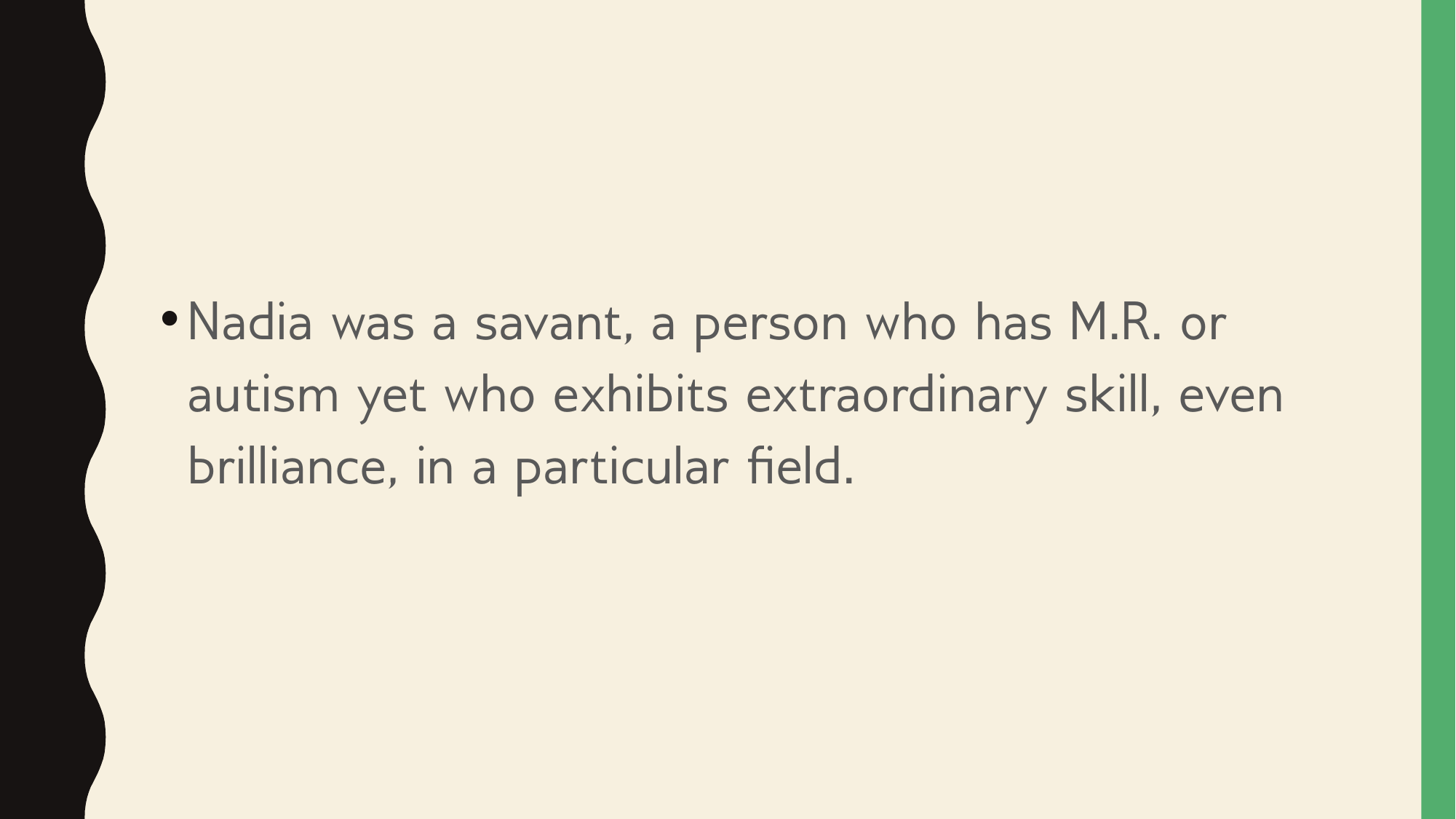

#
Nadia was a savant, a person who has M.R. or autism yet who exhibits extraordinary skill, even brilliance, in a particular field.